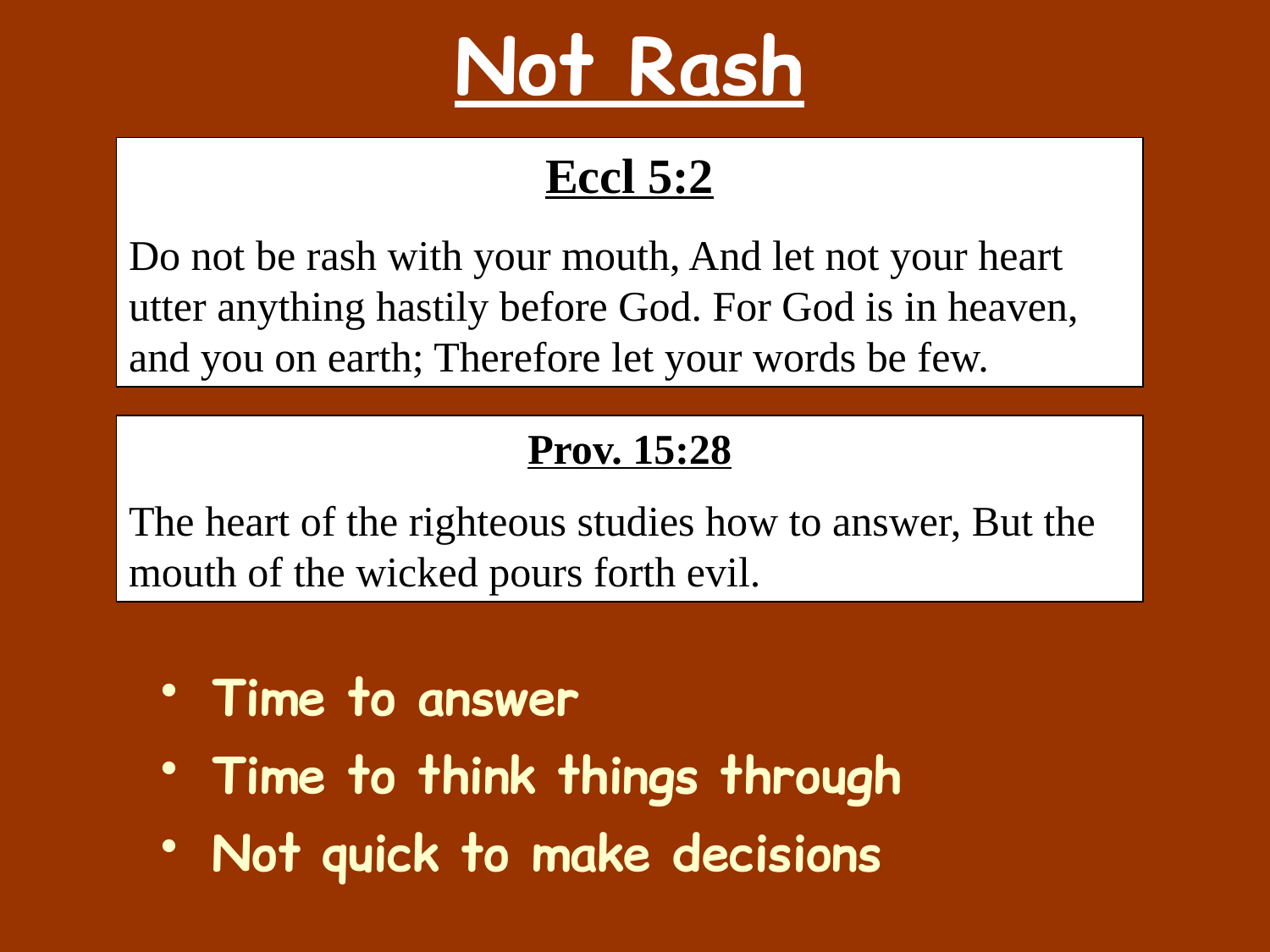

Not Rash
Eccl 5:2

Do not be rash with your mouth, And let not your heart utter anything hastily before God. For God is in heaven, and you on earth; Therefore let your words be few.
Prov. 15:28

The heart of the righteous studies how to answer, But the mouth of the wicked pours forth evil.
 Time to answer
 Time to think things through
 Not quick to make decisions